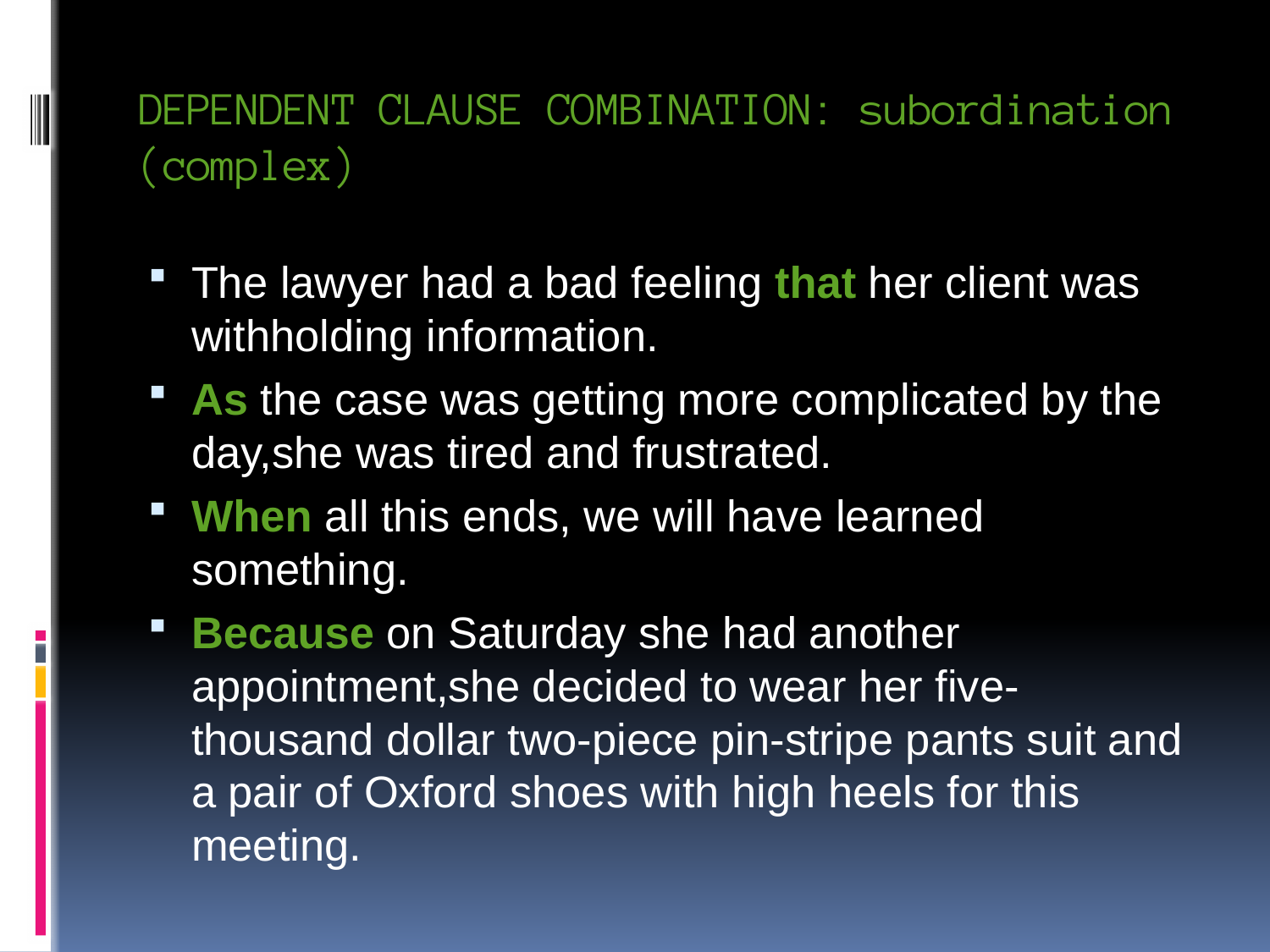

# DEPENDENT CLAUSE COMBINATION: subordination (complex)
The lawyer had a bad feeling that her client was withholding information.
As the case was getting more complicated by the day,she was tired and frustrated.
When all this ends, we will have learned something.
Because on Saturday she had another appointment,she decided to wear her five-thousand dollar two-piece pin-stripe pants suit and a pair of Oxford shoes with high heels for this meeting.